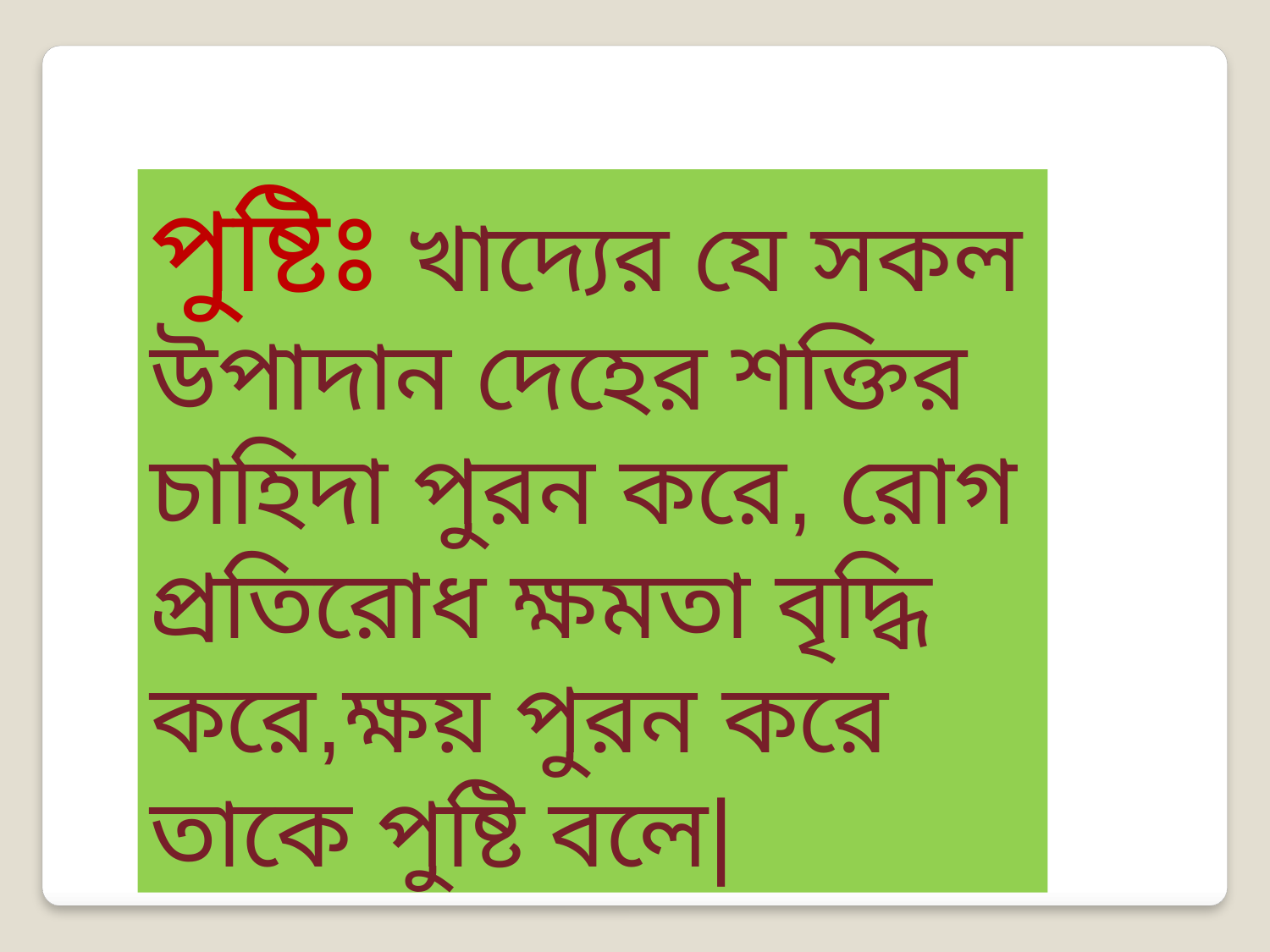

পুষ্টিঃ খাদ্যের যে সকল উপাদান দেহের শক্তির চাহিদা পুরন করে, রোগ প্রতিরোধ ক্ষমতা বৃদ্ধি করে,ক্ষয় পুরন করে তাকে পুষ্টি বলে|